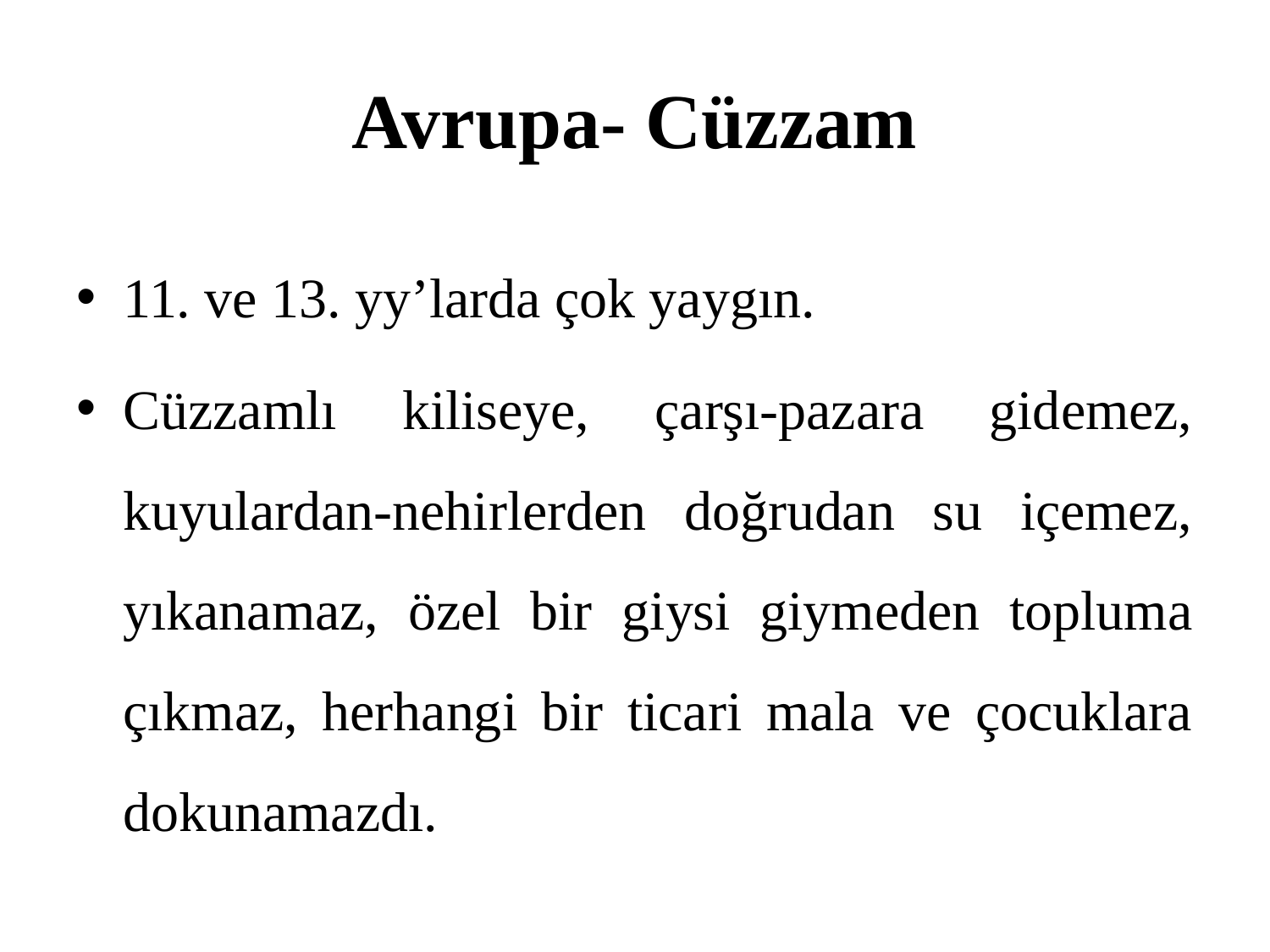

# Avrupa- Cüzzam
11. ve 13. yy’larda çok yaygın.
Cüzzamlı kiliseye, çarşı-pazara gidemez, kuyulardan-nehirlerden doğrudan su içemez, yıkanamaz, özel bir giysi giymeden topluma çıkmaz, herhangi bir ticari mala ve çocuklara dokunamazdı.